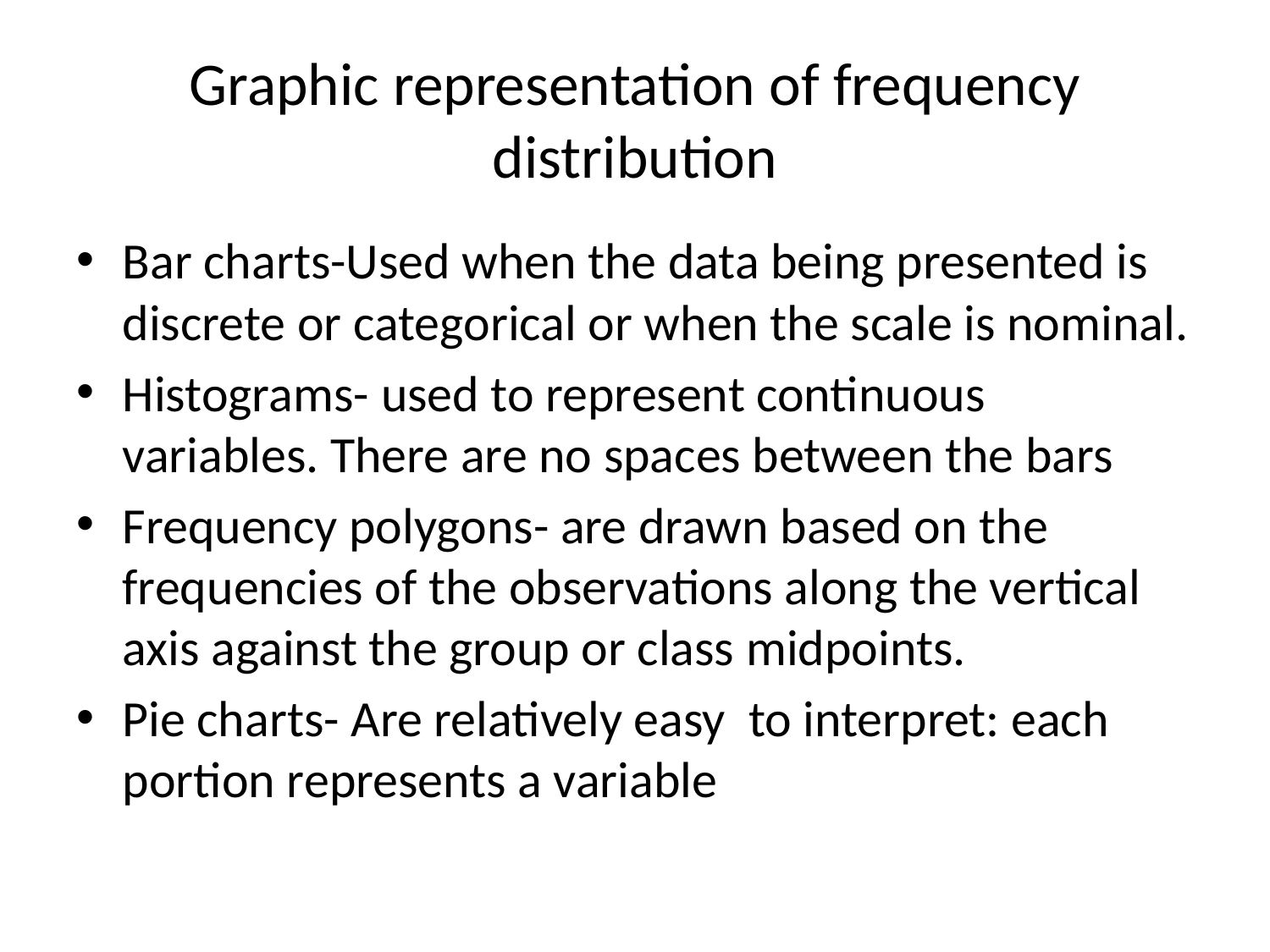

# Graphic representation of frequency distribution
Bar charts-Used when the data being presented is discrete or categorical or when the scale is nominal.
Histograms- used to represent continuous variables. There are no spaces between the bars
Frequency polygons- are drawn based on the frequencies of the observations along the vertical axis against the group or class midpoints.
Pie charts- Are relatively easy  to interpret: each portion represents a variable